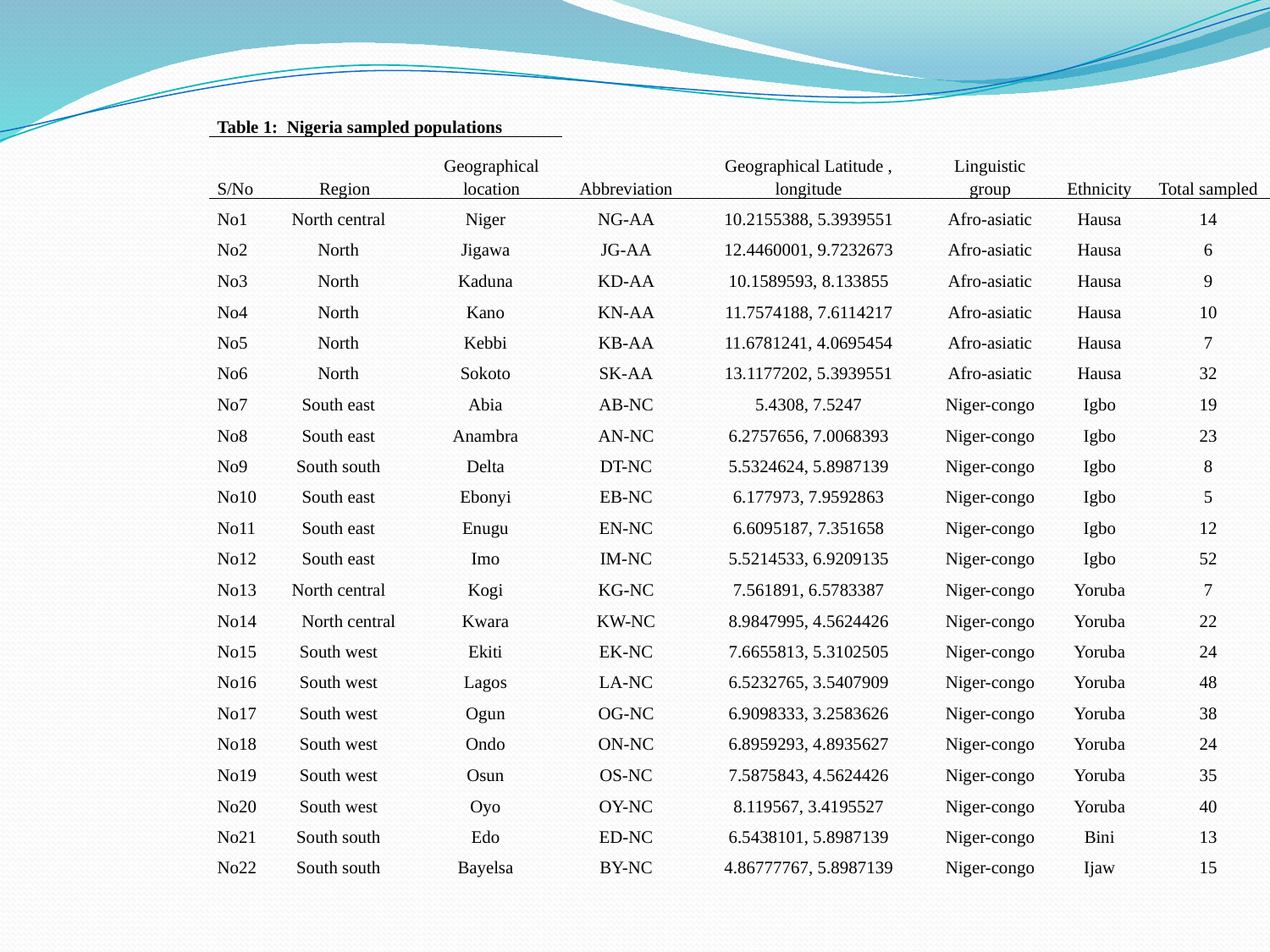

| Table 1: Nigeria sampled populations |  |  |  |  |  |  |  |  |
| --- | --- | --- | --- | --- | --- | --- | --- | --- |
| S/No | Region |  | Geographical location | Abbreviation | Geographical Latitude , longitude | Linguistic group | Ethnicity | Total sampled |
| No1 | North central | Niger |  | NG-AA | 10.2155388, 5.3939551 | Afro-asiatic | Hausa | 14 |
| No2 | North | Jigawa |  | JG-AA | 12.4460001, 9.7232673 | Afro-asiatic | Hausa | 6 |
| No3 | North | Kaduna |  | KD-AA | 10.1589593, 8.133855 | Afro-asiatic | Hausa | 9 |
| No4 | North | Kano |  | KN-AA | 11.7574188, 7.6114217 | Afro-asiatic | Hausa | 10 |
| No5 | North | Kebbi |  | KB-AA | 11.6781241, 4.0695454 | Afro-asiatic | Hausa | 7 |
| No6 | North | Sokoto |  | SK-AA | 13.1177202, 5.3939551 | Afro-asiatic | Hausa | 32 |
| No7 | South east | Abia |  | AB-NC | 5.4308, 7.5247 | Niger-congo | Igbo | 19 |
| No8 | South east | Anambra |  | AN-NC | 6.2757656, 7.0068393 | Niger-congo | Igbo | 23 |
| No9 | South south | Delta |  | DT-NC | 5.5324624, 5.8987139 | Niger-congo | Igbo | 8 |
| No10 | South east | Ebonyi |  | EB-NC | 6.177973, 7.9592863 | Niger-congo | Igbo | 5 |
| No11 | South east | Enugu |  | EN-NC | 6.6095187, 7.351658 | Niger-congo | Igbo | 12 |
| No12 | South east | Imo |  | IM-NC | 5.5214533, 6.9209135 | Niger-congo | Igbo | 52 |
| No13 | North central | Kogi |  | KG-NC | 7.561891, 6.5783387 | Niger-congo | Yoruba | 7 |
| No14 | North central | Kwara |  | KW-NC | 8.9847995, 4.5624426 | Niger-congo | Yoruba | 22 |
| No15 | South west | Ekiti |  | EK-NC | 7.6655813, 5.3102505 | Niger-congo | Yoruba | 24 |
| No16 | South west | Lagos |  | LA-NC | 6.5232765, 3.5407909 | Niger-congo | Yoruba | 48 |
| No17 | South west | Ogun |  | OG-NC | 6.9098333, 3.2583626 | Niger-congo | Yoruba | 38 |
| No18 | South west | Ondo |  | ON-NC | 6.8959293, 4.8935627 | Niger-congo | Yoruba | 24 |
| No19 | South west | Osun |  | OS-NC | 7.5875843, 4.5624426 | Niger-congo | Yoruba | 35 |
| No20 | South west | Oyo |  | OY-NC | 8.119567, 3.4195527 | Niger-congo | Yoruba | 40 |
| No21 | South south | Edo |  | ED-NC | 6.5438101, 5.8987139 | Niger-congo | Bini | 13 |
| No22 | South south | Bayelsa |  | BY-NC | 4.86777767, 5.8987139 | Niger-congo | Ijaw | 15 |